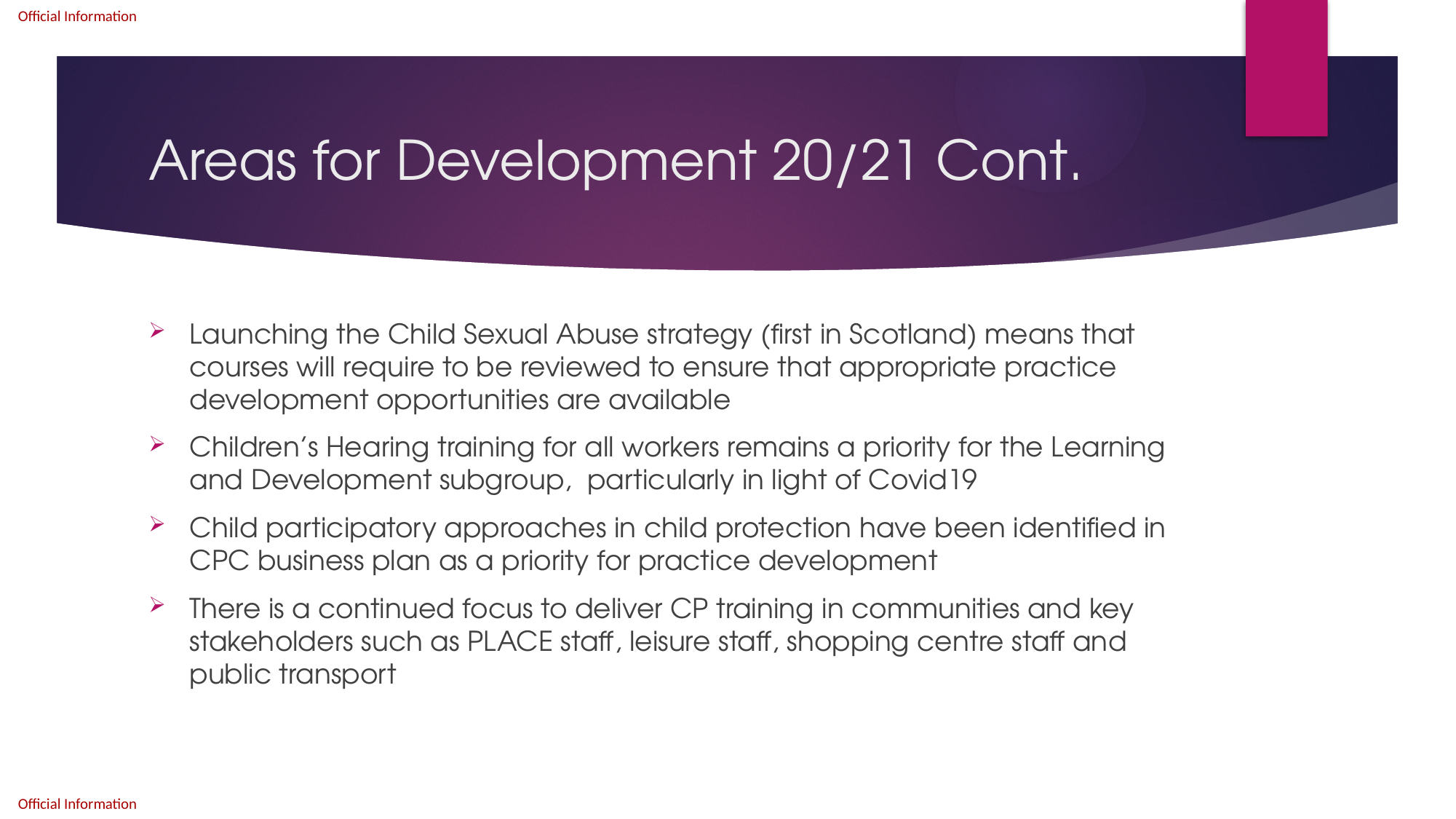

# Areas for Development 20/21 Cont.
Launching the Child Sexual Abuse strategy (first in Scotland) means that courses will require to be reviewed to ensure that appropriate practice development opportunities are available
Children’s Hearing training for all workers remains a priority for the Learning and Development subgroup,  particularly in light of Covid19
Child participatory approaches in child protection have been identified in CPC business plan as a priority for practice development
There is a continued focus to deliver CP training in communities and key stakeholders such as PLACE staff, leisure staff, shopping centre staff and public transport